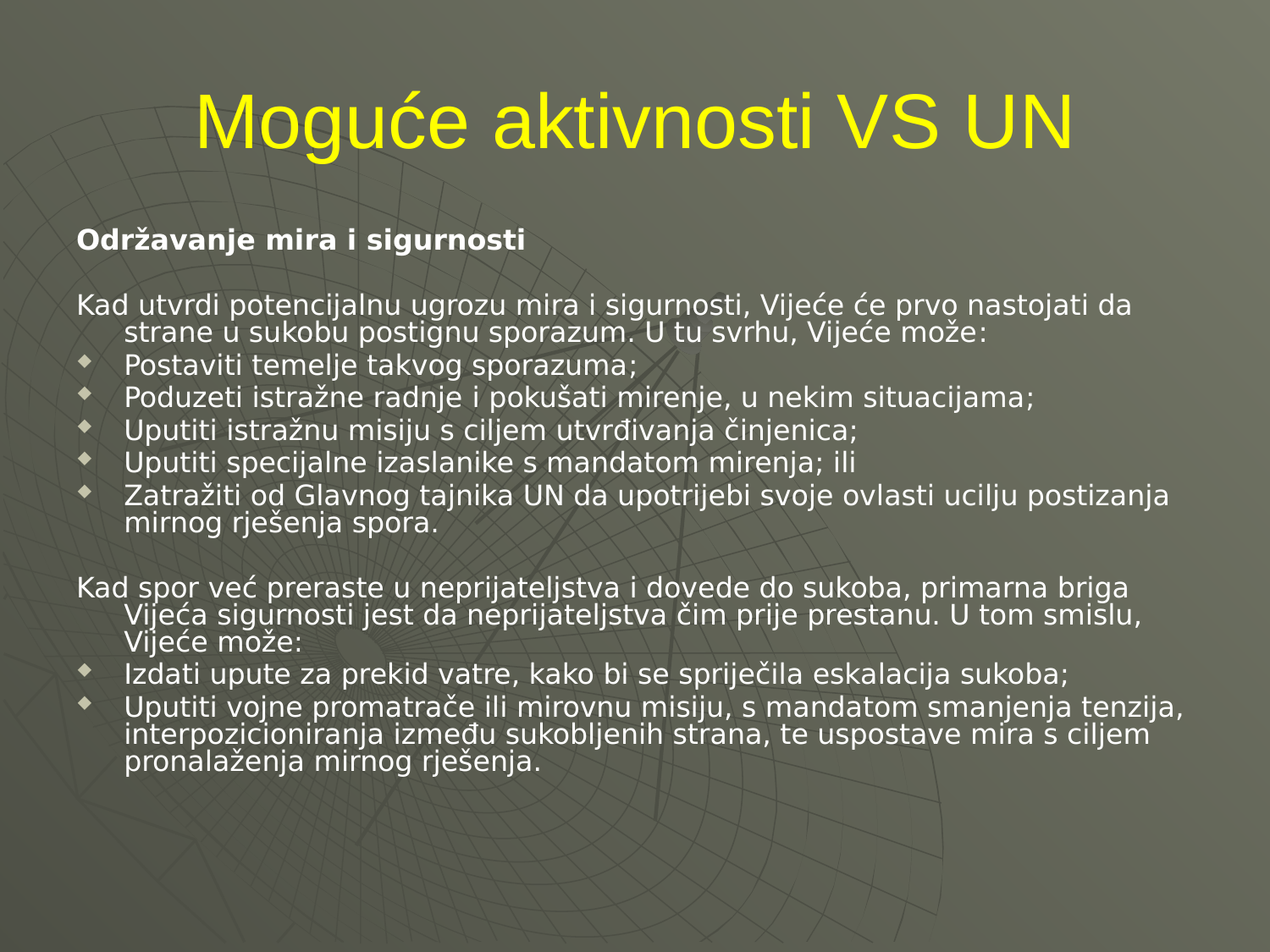

# Moguće aktivnosti VS UN
Održavanje mira i sigurnosti

Kad utvrdi potencijalnu ugrozu mira i sigurnosti, Vijeće će prvo nastojati da strane u sukobu postignu sporazum. U tu svrhu, Vijeće može:
Postaviti temelje takvog sporazuma;
Poduzeti istražne radnje i pokušati mirenje, u nekim situacijama;
Uputiti istražnu misiju s ciljem utvrđivanja činjenica;
Uputiti specijalne izaslanike s mandatom mirenja; ili
Zatražiti od Glavnog tajnika UN da upotrijebi svoje ovlasti ucilju postizanja mirnog rješenja spora.

Kad spor već preraste u neprijateljstva i dovede do sukoba, primarna briga Vijeća sigurnosti jest da neprijateljstva čim prije prestanu. U tom smislu, Vijeće može:
Izdati upute za prekid vatre, kako bi se spriječila eskalacija sukoba;
Uputiti vojne promatrače ili mirovnu misiju, s mandatom smanjenja tenzija, interpozicioniranja između sukobljenih strana, te uspostave mira s ciljem pronalaženja mirnog rješenja.